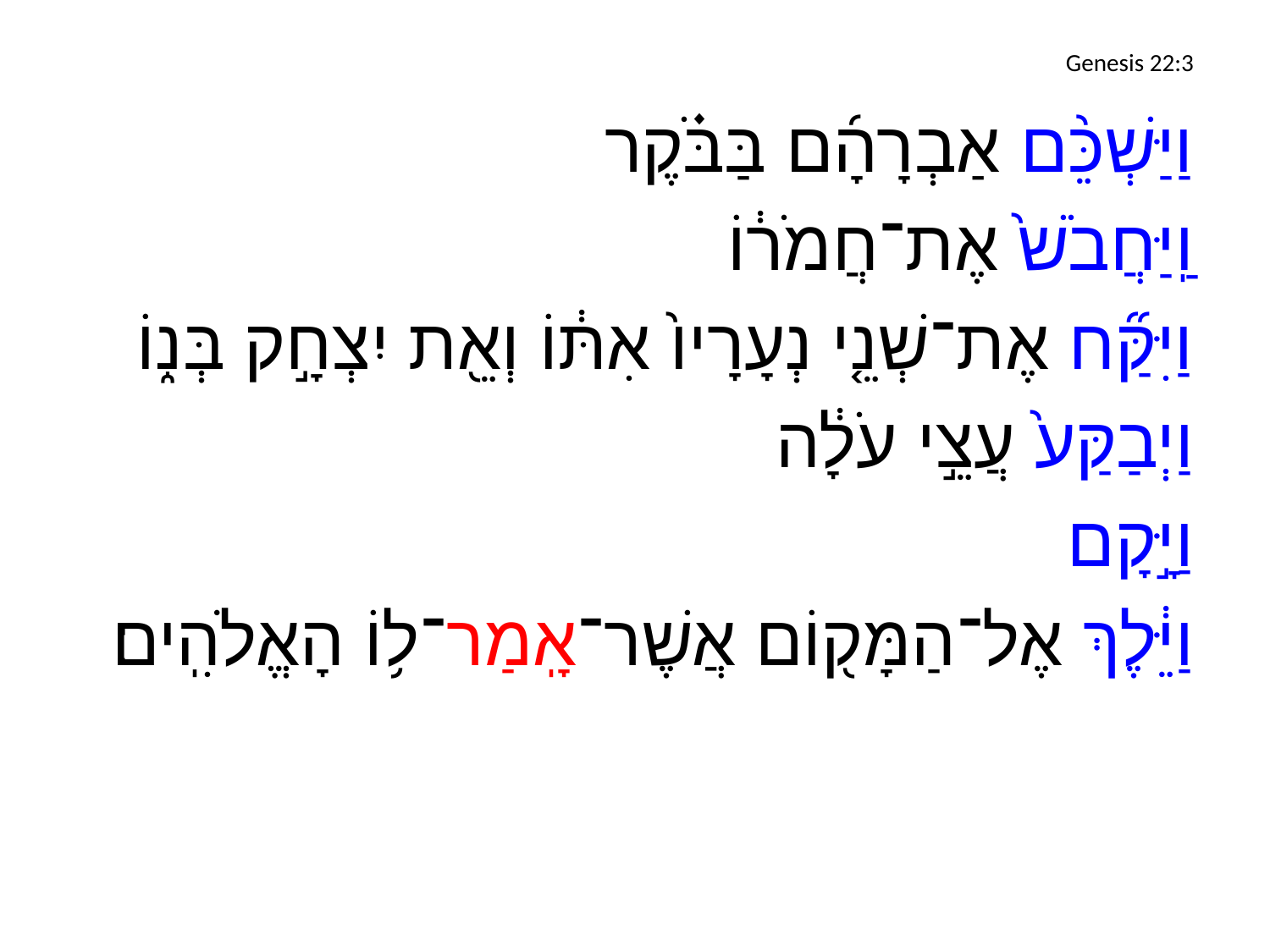

# Genesis 22:3
וַיַּשְׁכֵּ֨ם אַבְרָהָ֜ם בַּבֹּ֗קֶר
וַֽיַּחֲבֹשׁ֙ אֶת־חֲמֹר֔וֹ
וַיִּקַּ֞ח אֶת־שְׁנֵ֤י נְעָרָיו֙ אִתּ֔וֹ וְאֵ֖ת יִצְחָ֣ק בְּנ֑וֹ
וַיְבַקַּע֙ עֲצֵ֣י עֹלָ֔ה
וַיָּ֣קָם
וַיֵּ֔לֶךְ אֶל־הַמָּק֖וֹם אֲשֶׁר־אָֽמַר־ל֥וֹ הָאֱלֹהִֽים׃